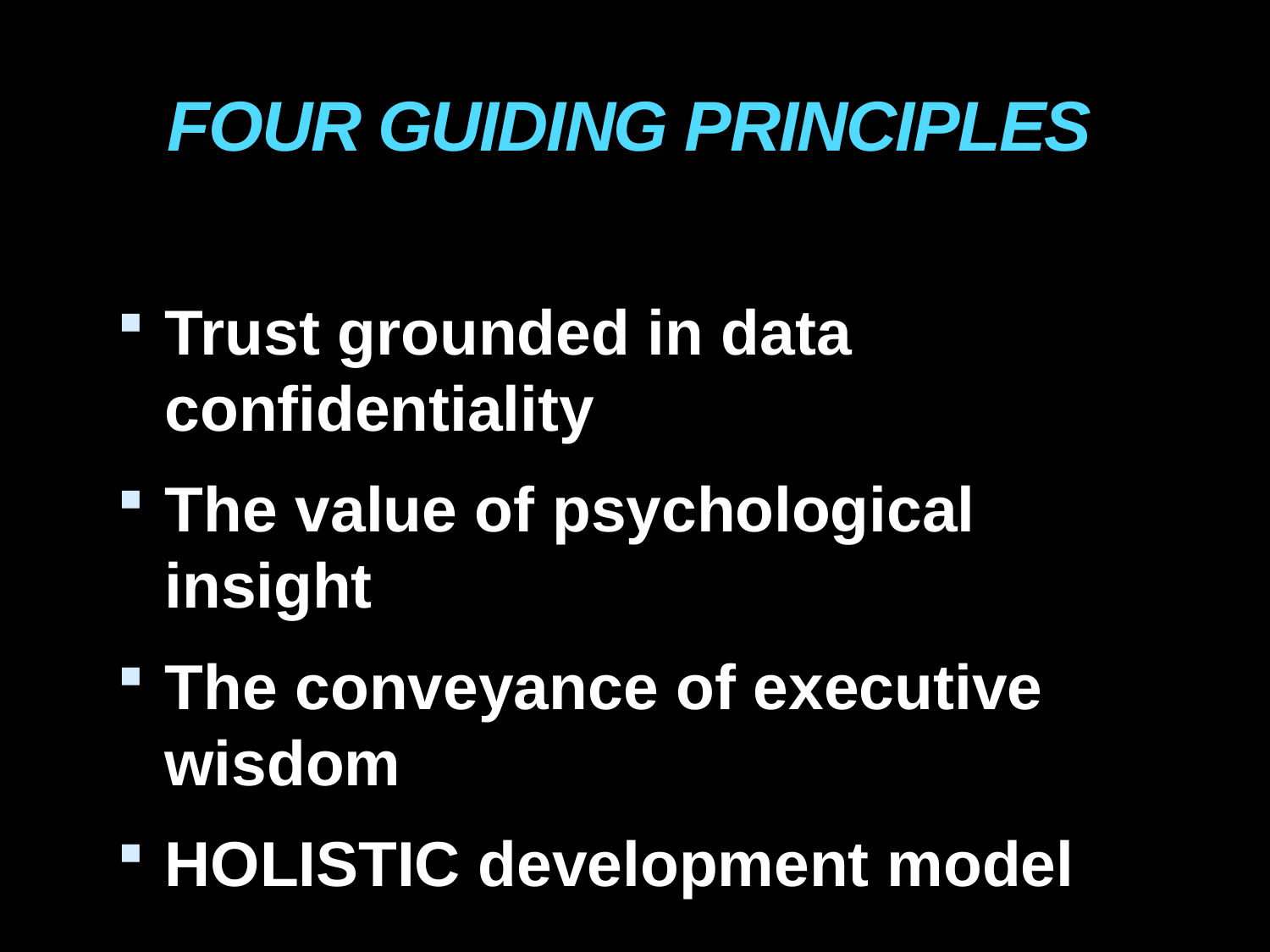

# FOUR GUIDING PRINCIPLES
Trust grounded in data confidentiality
The value of psychological insight
The conveyance of executive wisdom
HOLISTIC development model